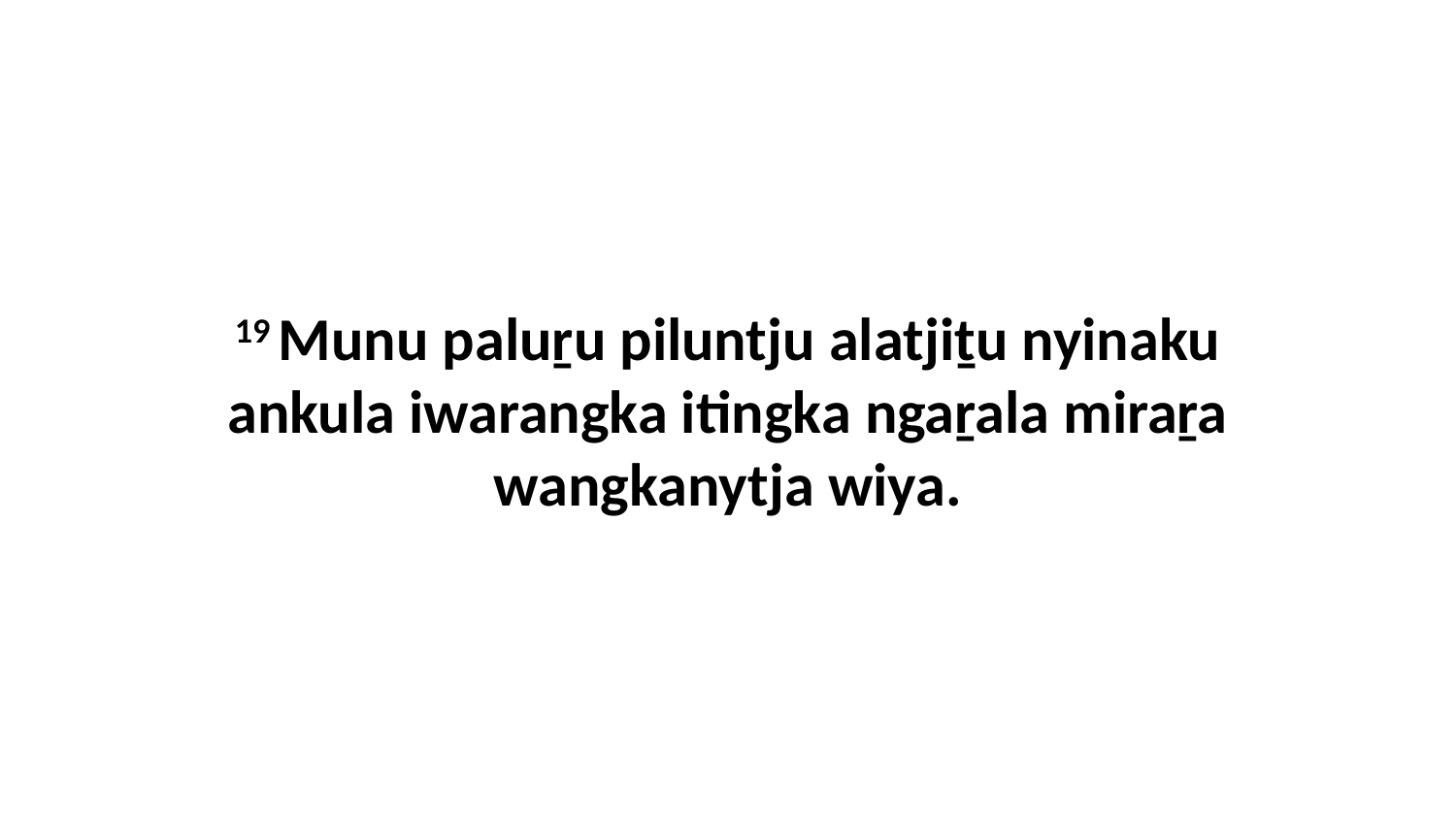

19 Munu paluṟu piluntju alatjiṯu nyinaku ankula iwarangka itingka ngaṟala miraṟa wangkanytja wiya.